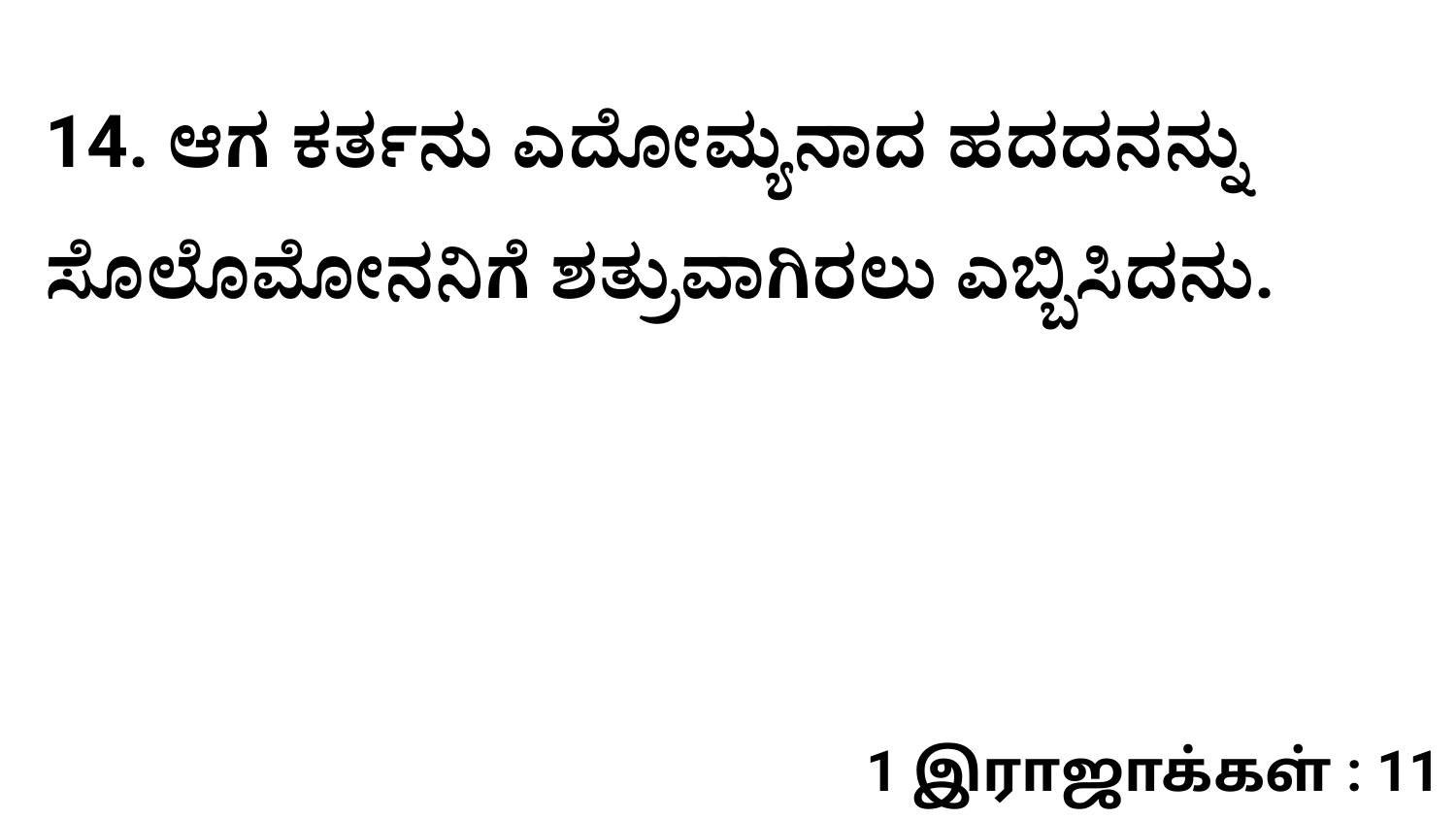

14. ಆಗ ಕರ್ತನು ಎದೋಮ್ಯನಾದ ಹದದನನ್ನು ಸೊಲೊಮೋನನಿಗೆ ಶತ್ರುವಾಗಿರಲು ಎಬ್ಬಿಸಿದನು.
1 இராஜாக்கள் : 11